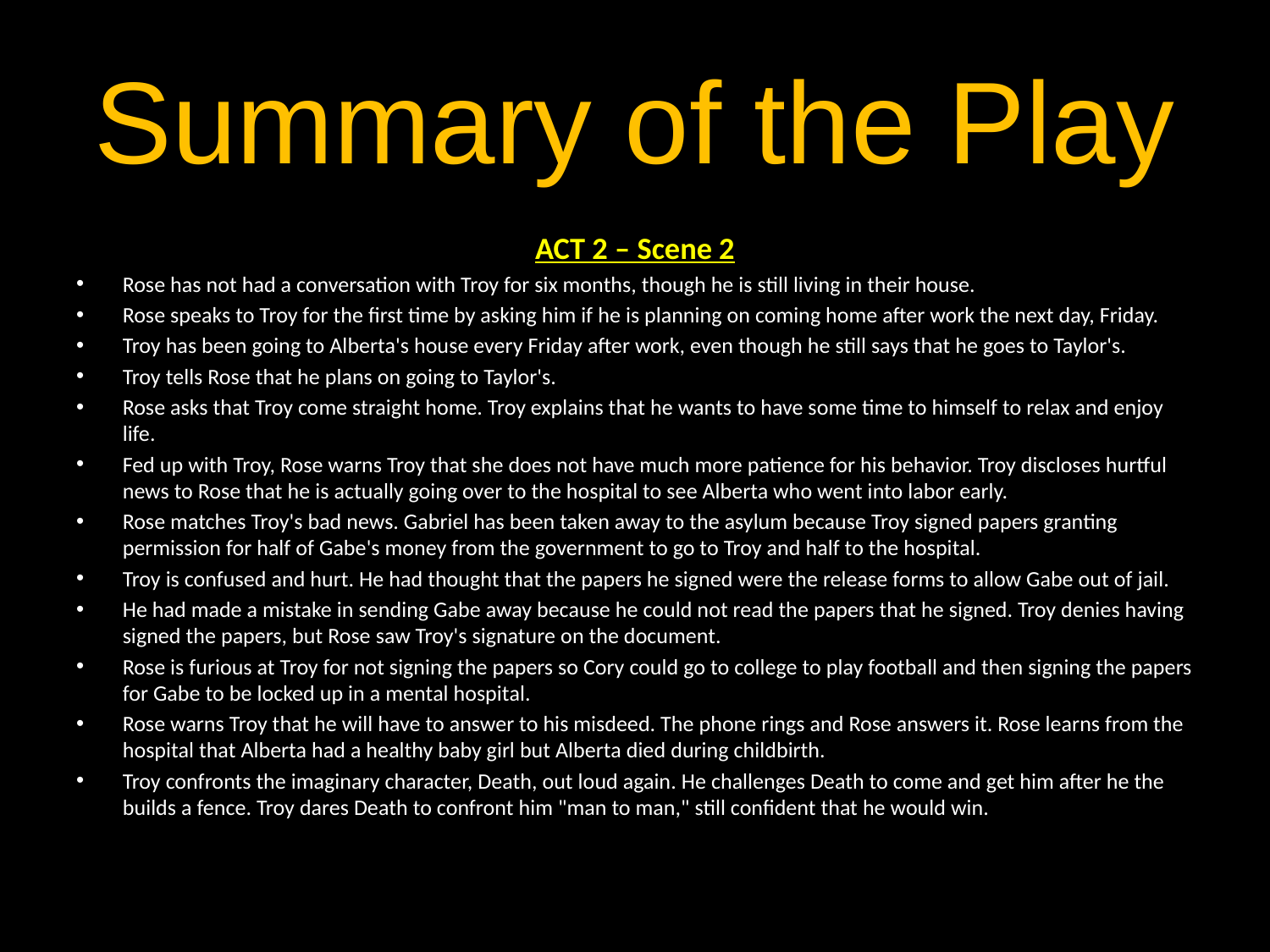

# Summary of the Play
ACT 2 – Scene 2
Rose has not had a conversation with Troy for six months, though he is still living in their house.
Rose speaks to Troy for the first time by asking him if he is planning on coming home after work the next day, Friday.
Troy has been going to Alberta's house every Friday after work, even though he still says that he goes to Taylor's.
Troy tells Rose that he plans on going to Taylor's.
Rose asks that Troy come straight home. Troy explains that he wants to have some time to himself to relax and enjoy life.
Fed up with Troy, Rose warns Troy that she does not have much more patience for his behavior. Troy discloses hurtful news to Rose that he is actually going over to the hospital to see Alberta who went into labor early.
Rose matches Troy's bad news. Gabriel has been taken away to the asylum because Troy signed papers granting permission for half of Gabe's money from the government to go to Troy and half to the hospital.
Troy is confused and hurt. He had thought that the papers he signed were the release forms to allow Gabe out of jail.
He had made a mistake in sending Gabe away because he could not read the papers that he signed. Troy denies having signed the papers, but Rose saw Troy's signature on the document.
Rose is furious at Troy for not signing the papers so Cory could go to college to play football and then signing the papers for Gabe to be locked up in a mental hospital.
Rose warns Troy that he will have to answer to his misdeed. The phone rings and Rose answers it. Rose learns from the hospital that Alberta had a healthy baby girl but Alberta died during childbirth.
Troy confronts the imaginary character, Death, out loud again. He challenges Death to come and get him after he the builds a fence. Troy dares Death to confront him "man to man," still confident that he would win.